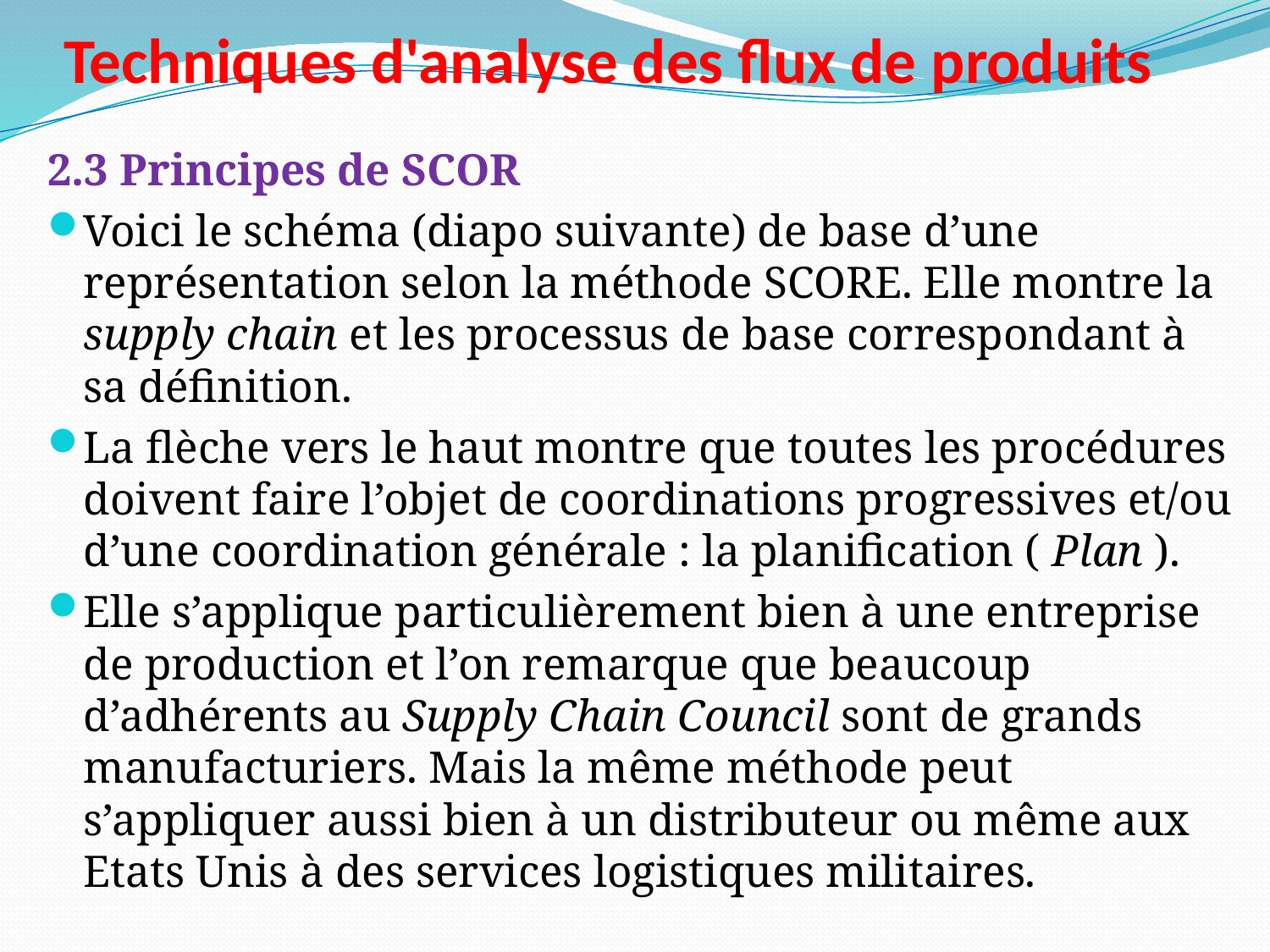

# Techniques d'analyse des flux de produits
2.3 Principes de SCOR
Voici le schéma (diapo suivante) de base d’une représentation selon la méthode SCORE. Elle montre la supply chain et les processus de base correspondant à sa définition.
La flèche vers le haut montre que toutes les procédures doivent faire l’objet de coordinations progressives et/ou d’une coordination générale : la planification ( Plan ).
Elle s’applique particulièrement bien à une entreprise de production et l’on remarque que beaucoup d’adhérents au Supply Chain Council sont de grands manufacturiers. Mais la même méthode peut s’appliquer aussi bien à un distributeur ou même aux Etats Unis à des services logistiques militaires.